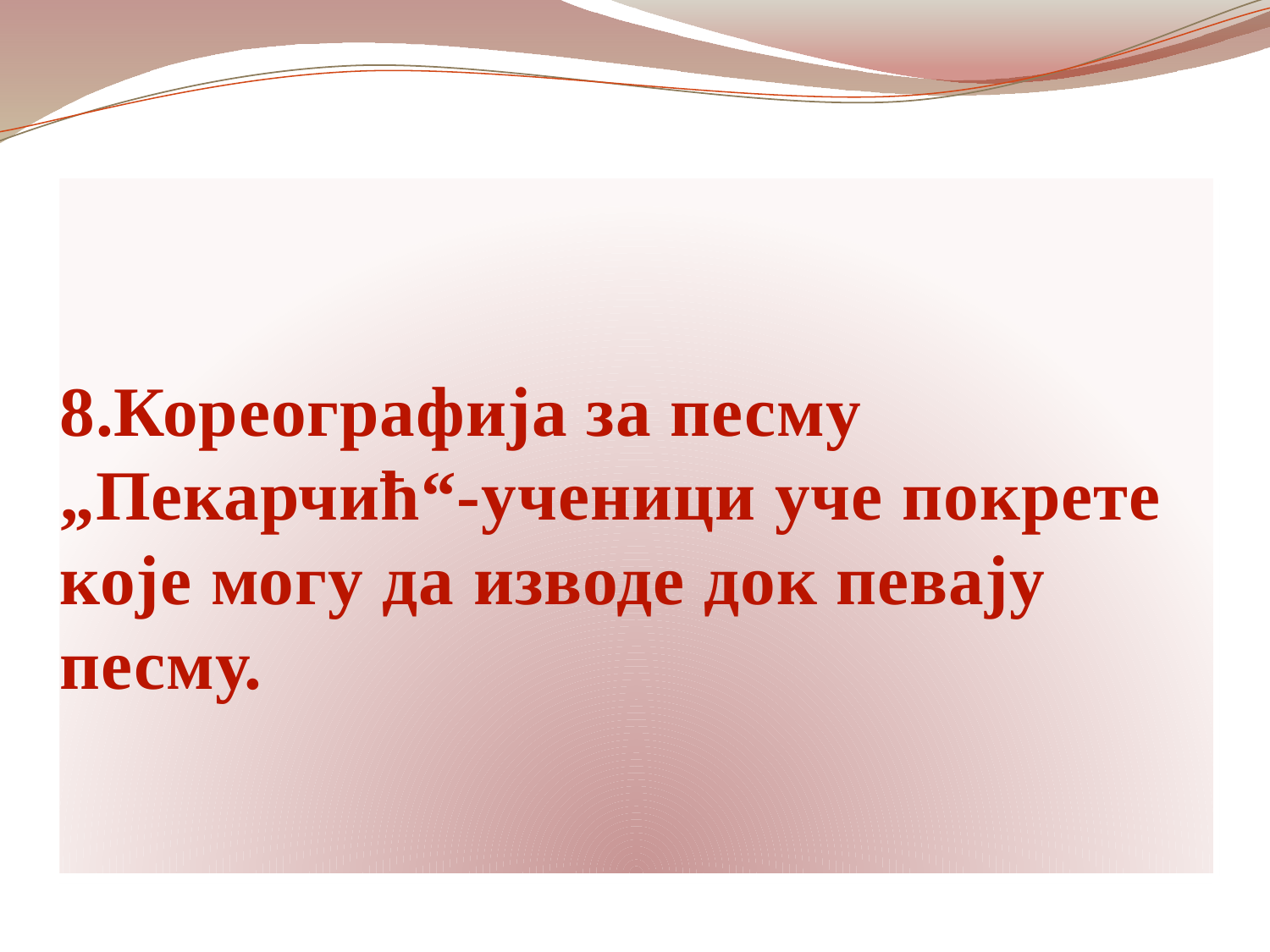

# 8.Кореографија за песму „Пекарчић“-ученици уче покрете које могу да изводе док певају песму.